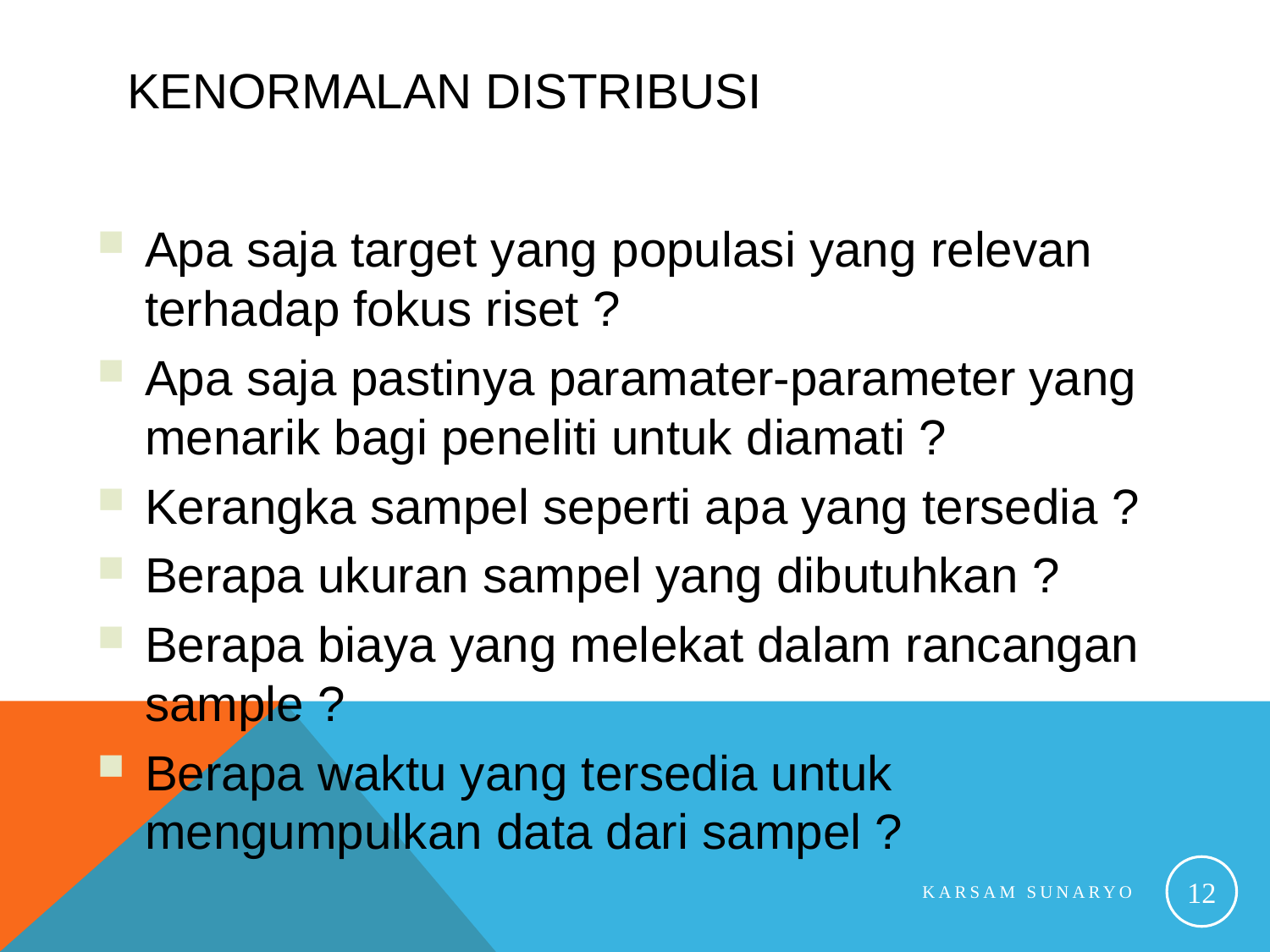

# Kenormalan Distribusi
Apa saja target yang populasi yang relevan terhadap fokus riset ?
Apa saja pastinya paramater-parameter yang menarik bagi peneliti untuk diamati ?
Kerangka sampel seperti apa yang tersedia ?
Berapa ukuran sampel yang dibutuhkan ?
Berapa biaya yang melekat dalam rancangan sample ?
Berapa waktu yang tersedia untuk mengumpulkan data dari sampel ?

12
Karsam Sunaryo